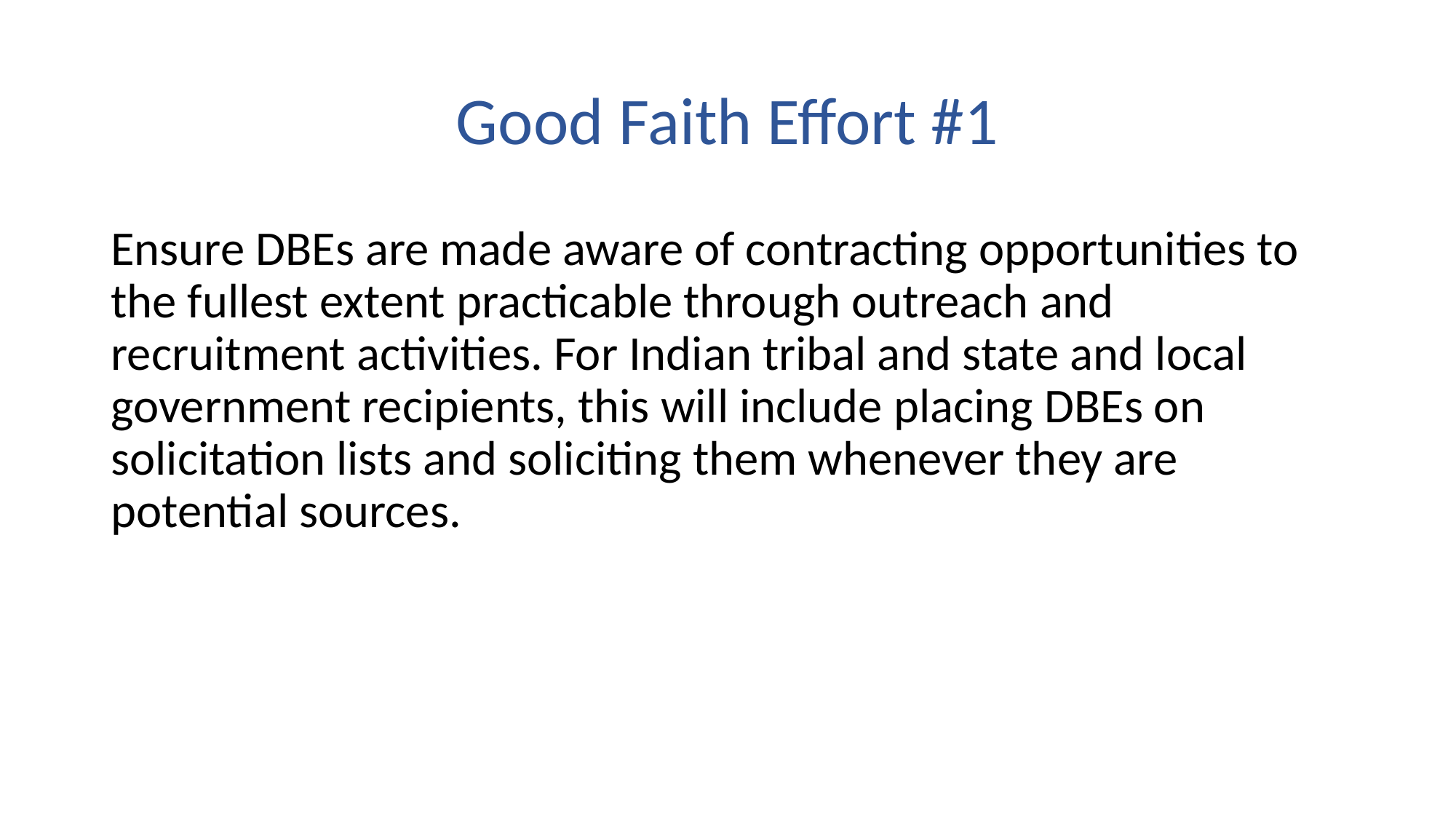

# Good Faith Effort #1
Ensure DBEs are made aware of contracting opportunities to the fullest extent practicable through outreach and recruitment activities. For Indian tribal and state and local government recipients, this will include placing DBEs on solicitation lists and soliciting them whenever they are potential sources.